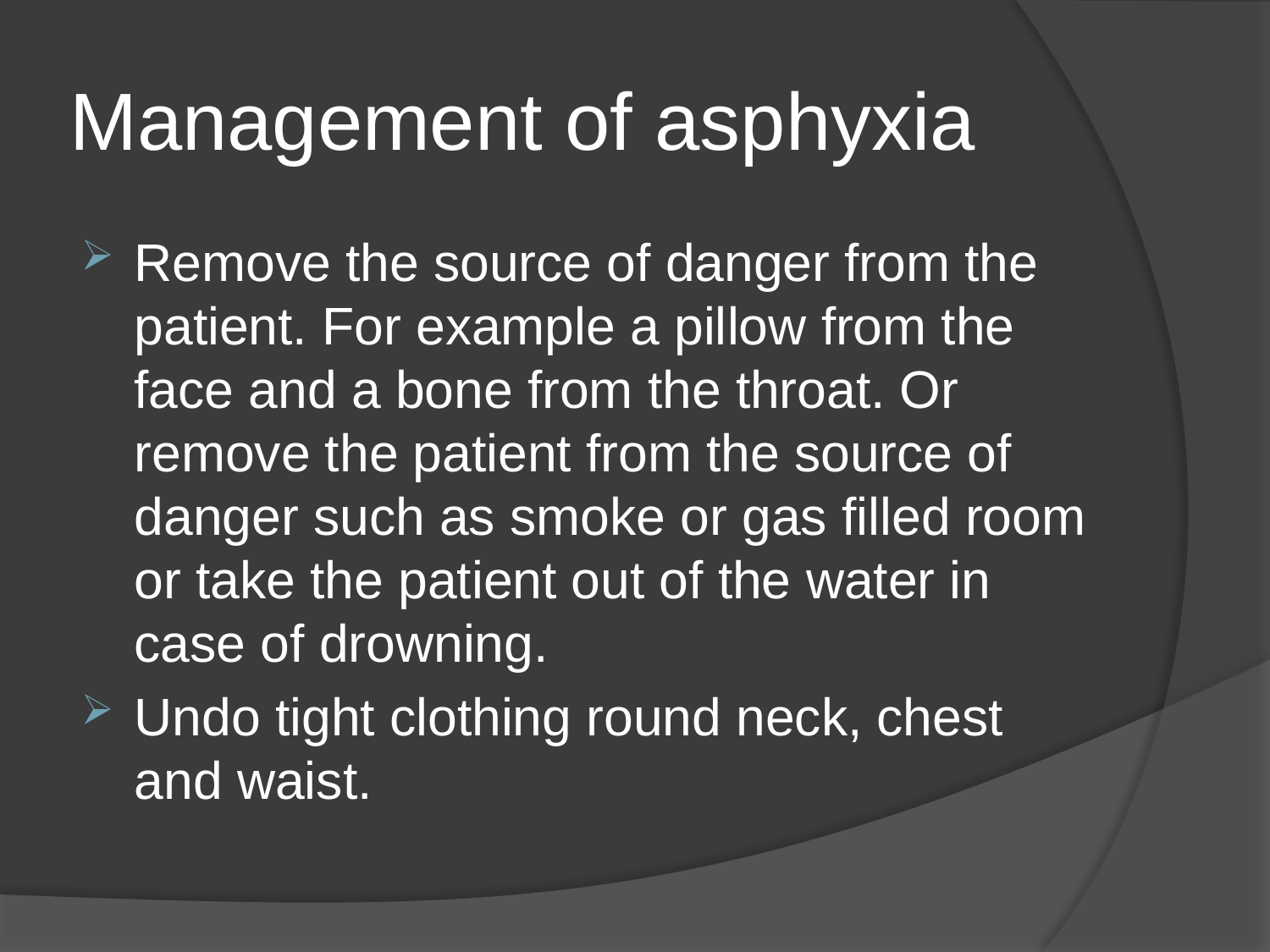

# Management of asphyxia
Remove the source of danger from the patient. For example a pillow from the face and a bone from the throat. Or remove the patient from the source of danger such as smoke or gas filled room or take the patient out of the water in case of drowning.
Undo tight clothing round neck, chest and waist.